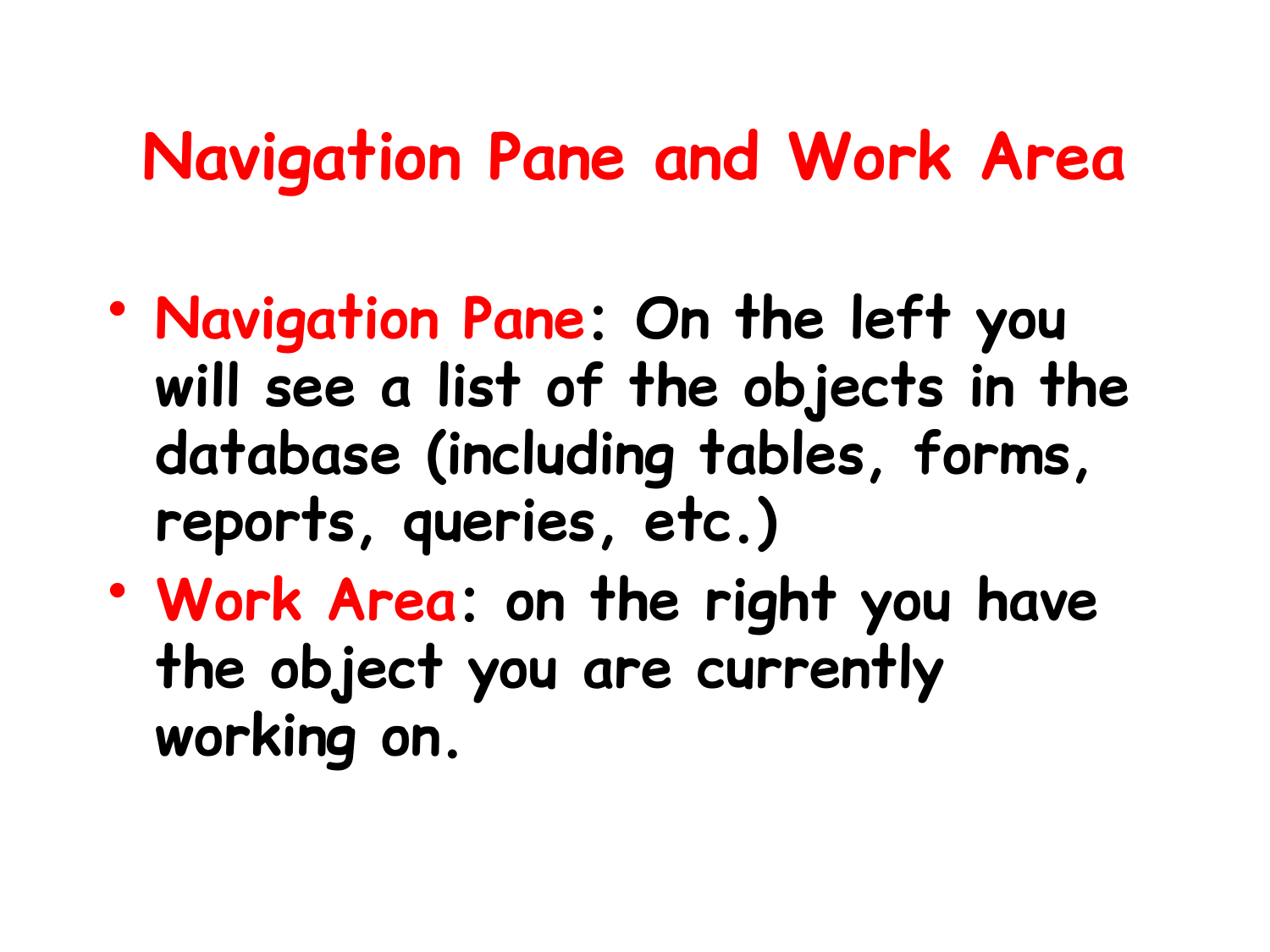

# Navigation Pane and Work Area
Navigation Pane: On the left you will see a list of the objects in the database (including tables, forms, reports, queries, etc.)
Work Area: on the right you have the object you are currently working on.